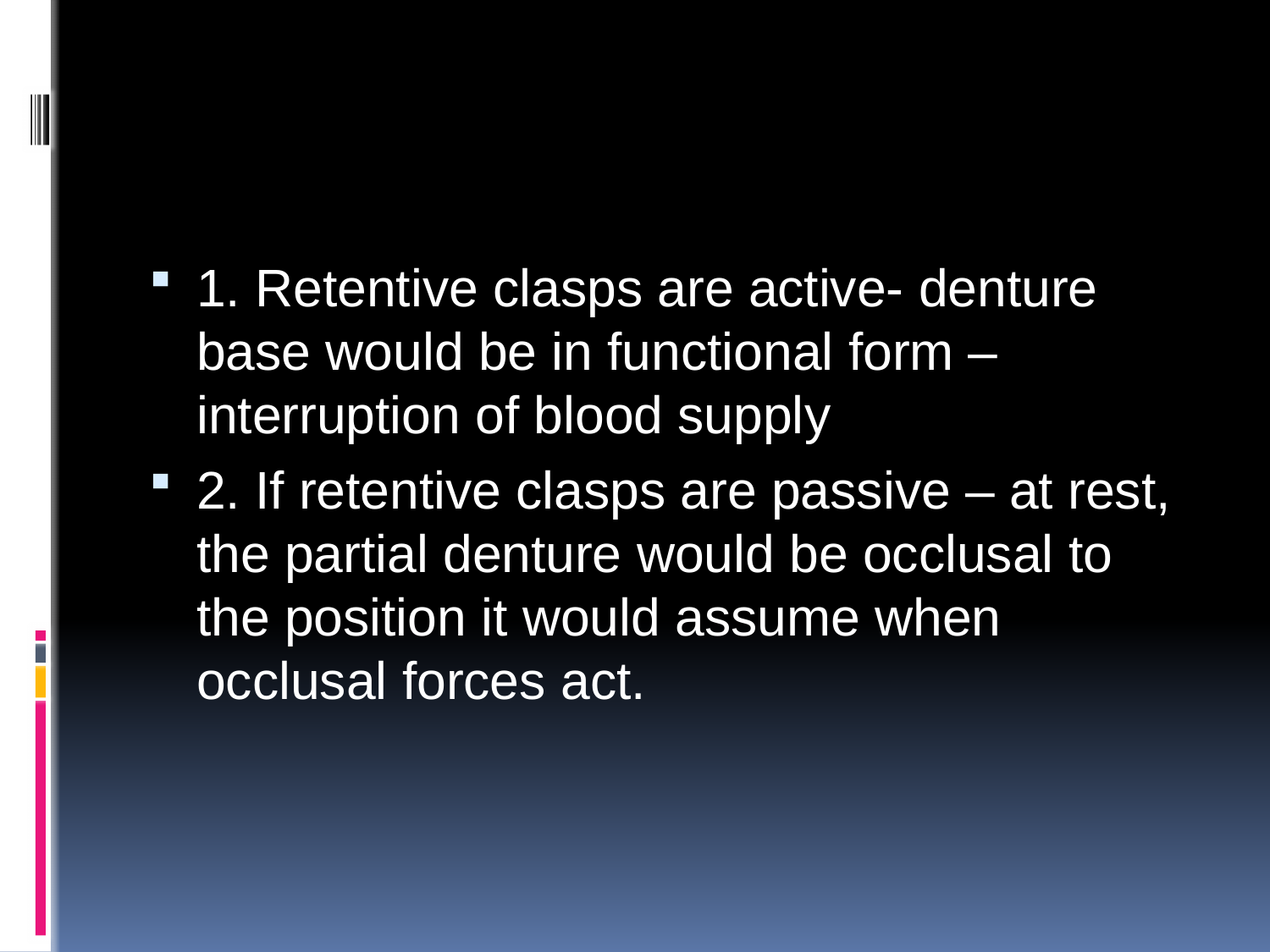

#
1. Retentive clasps are active- denture base would be in functional form – interruption of blood supply
2. If retentive clasps are passive – at rest, the partial denture would be occlusal to the position it would assume when occlusal forces act.